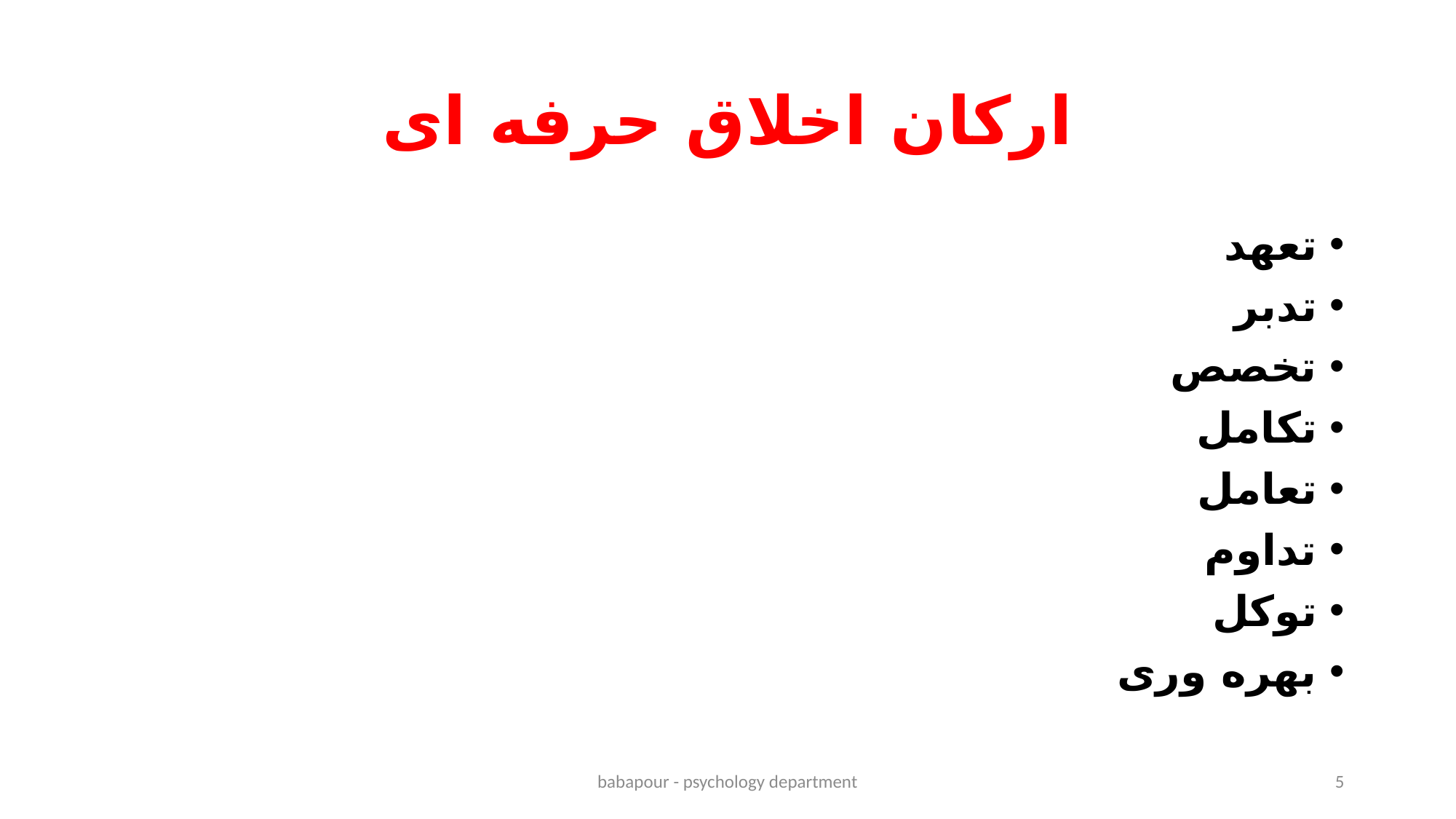

# ارکان اخلاق حرفه ای
تعهد
تدبر
تخصص
تکامل
تعامل
تداوم
توکل
بهره وری
babapour - psychology department
5